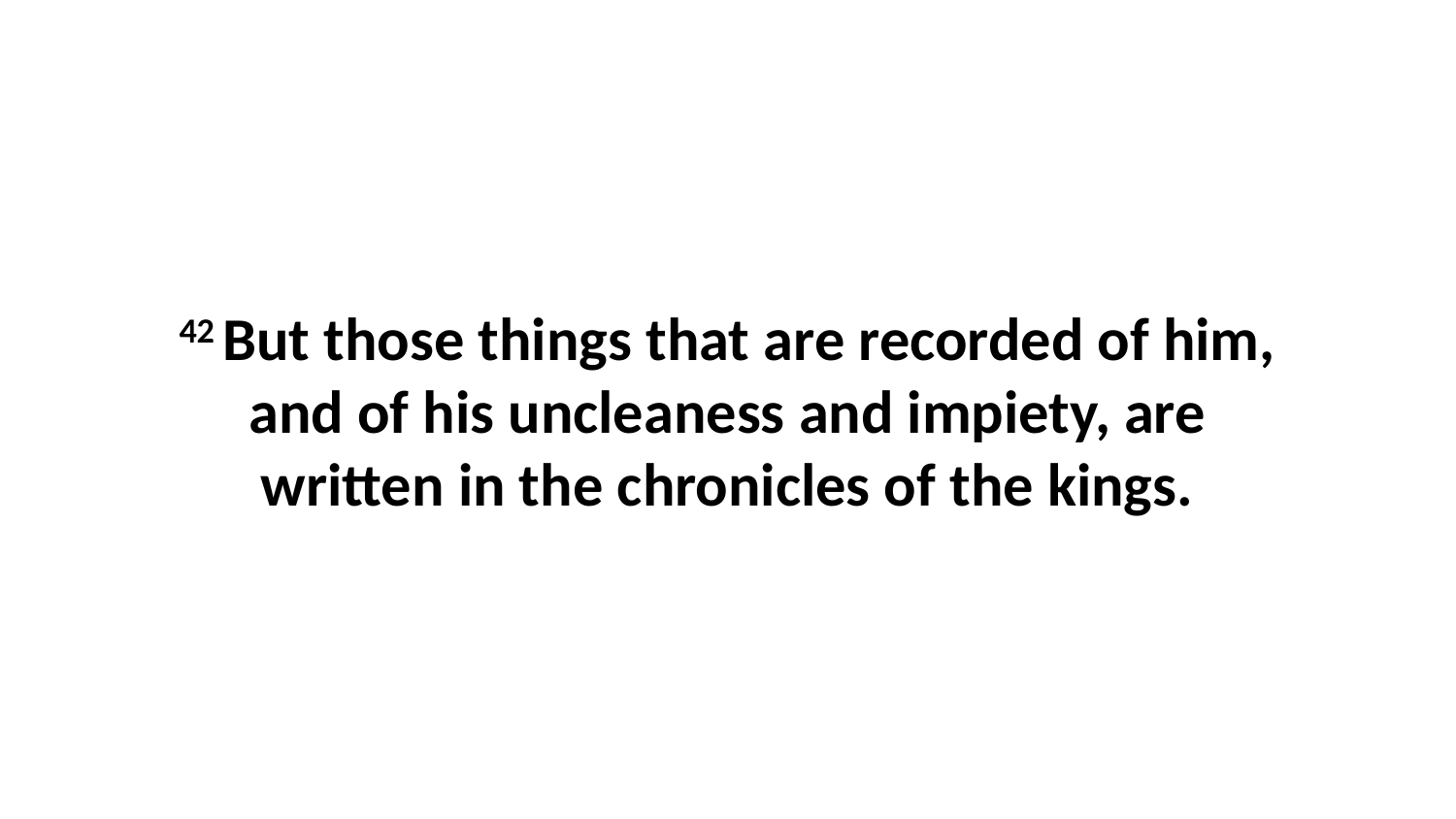

42 But those things that are recorded of him, and of his uncleaness and impiety, are written in the chronicles of the kings.